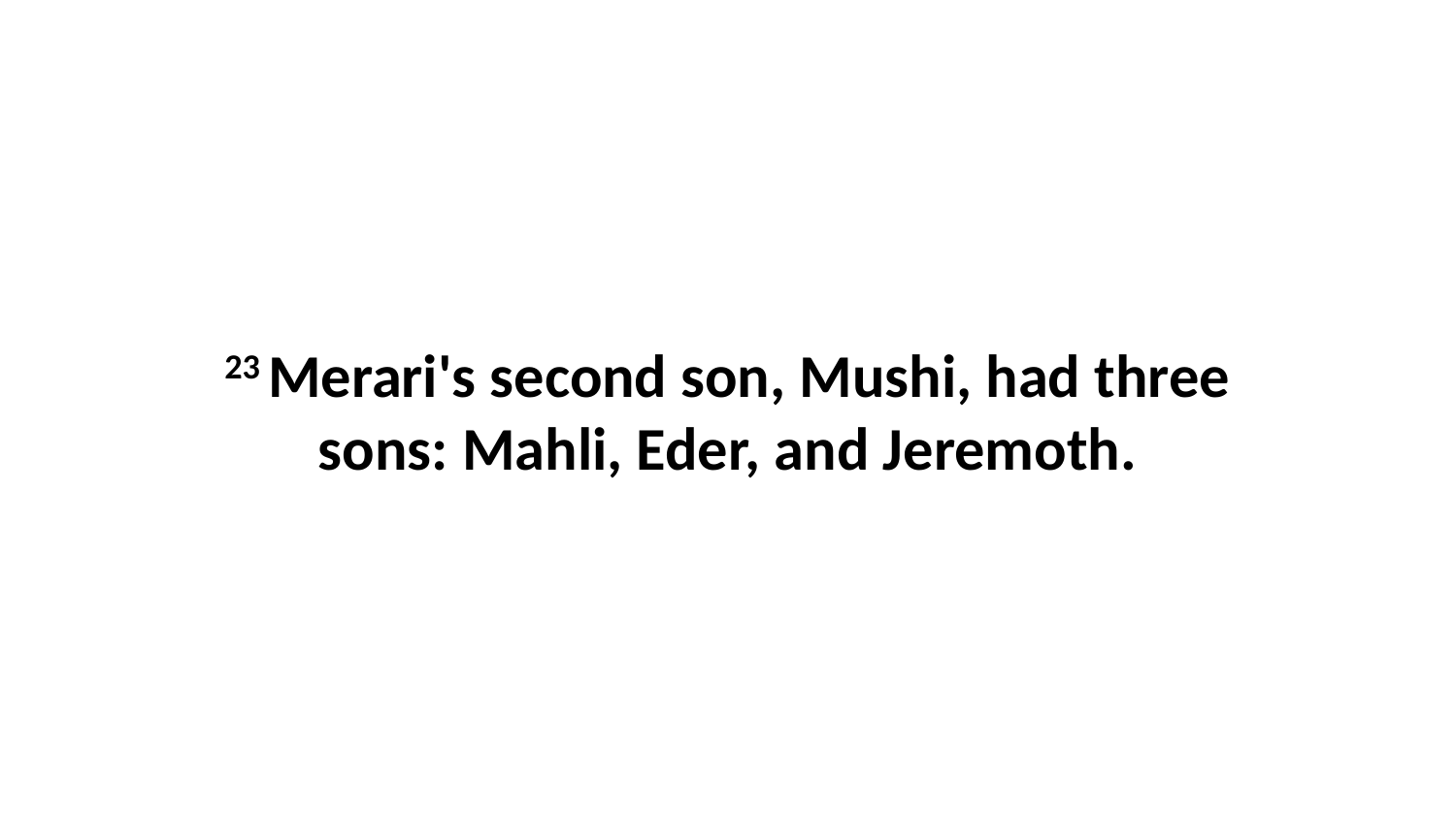

23 Merari's second son, Mushi, had three sons: Mahli, Eder, and Jeremoth.